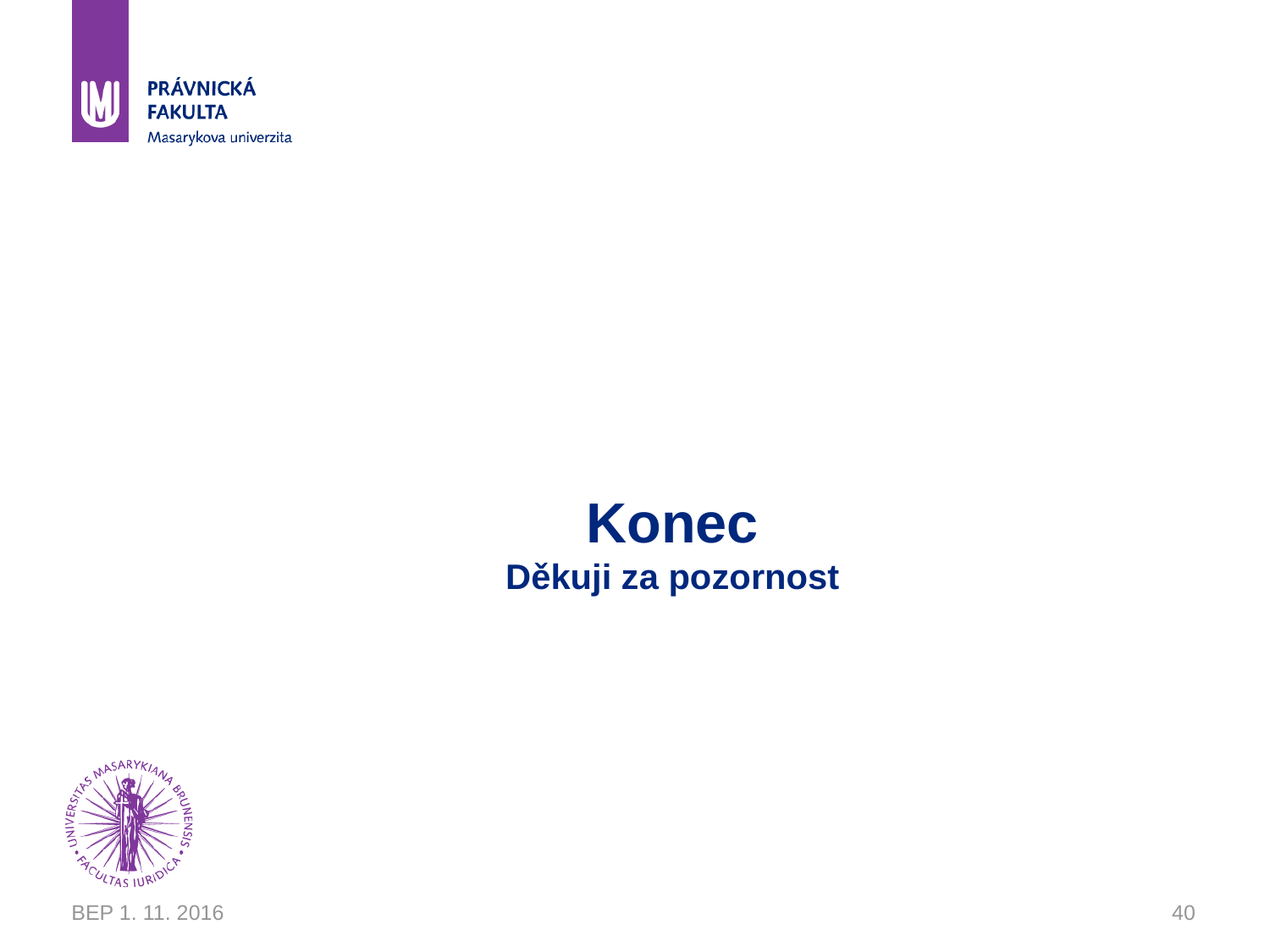

# Konec Děkuji za pozornost
BEP 1. 11. 2016
40